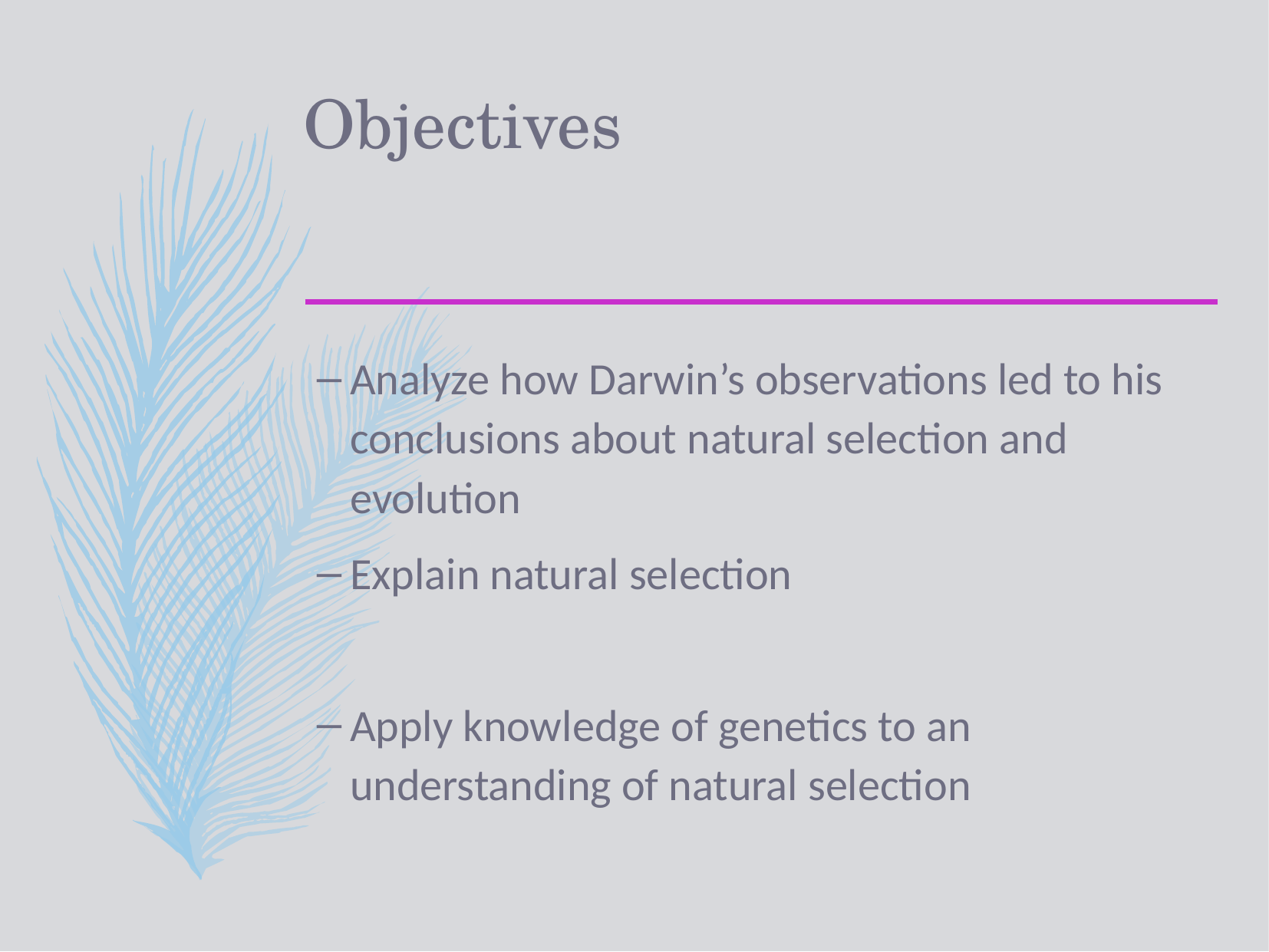

# Objectives
Analyze how Darwin’s observations led to his conclusions about natural selection and evolution
Explain natural selection

Apply knowledge of genetics to an understanding of natural selection